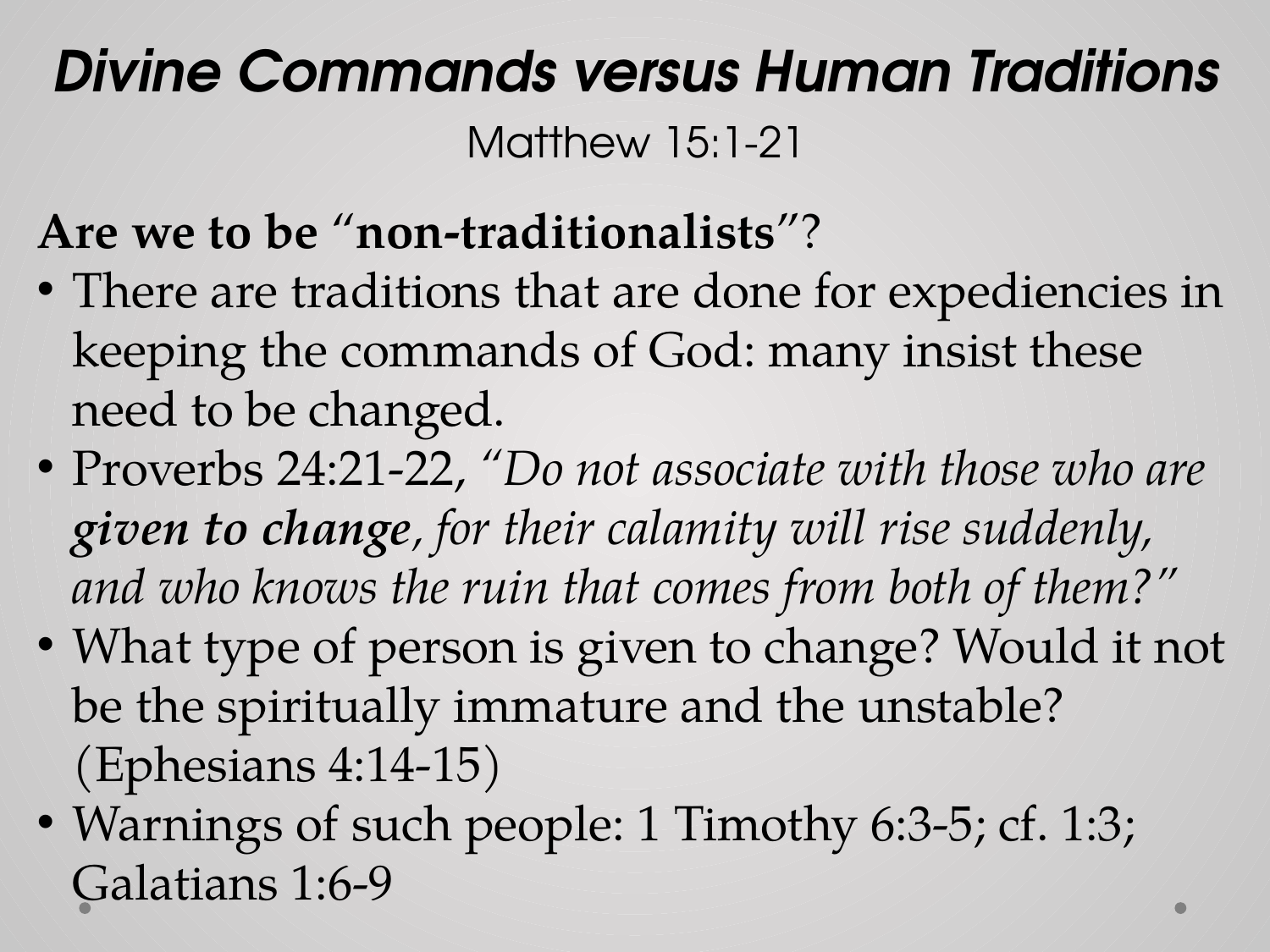

# Divine Commands versus Human Traditions Matthew 15:1-21
Are we to be “non-traditionalists”?
There are traditions that are done for expediencies in keeping the commands of God: many insist these need to be changed.
Proverbs 24:21-22, “Do not associate with those who are given to change, for their calamity will rise suddenly, and who knows the ruin that comes from both of them?”
What type of person is given to change? Would it not be the spiritually immature and the unstable?
(Ephesians 4:14-15)
Warnings of such people: 1 Timothy 6:3-5; cf. 1:3; Galatians 1:6-9